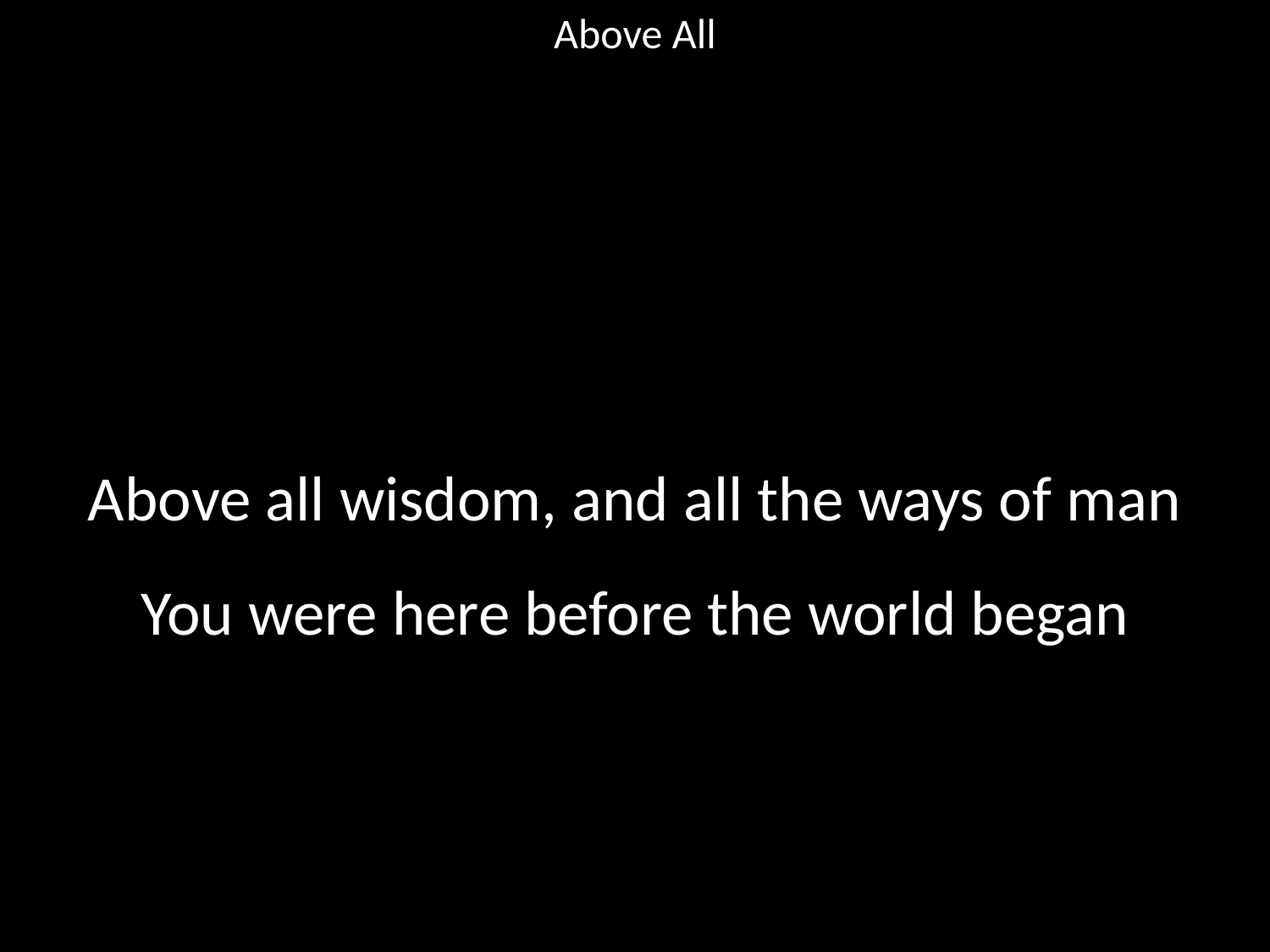

Above All
#
Above all wisdom, and all the ways of man
You were here before the world began